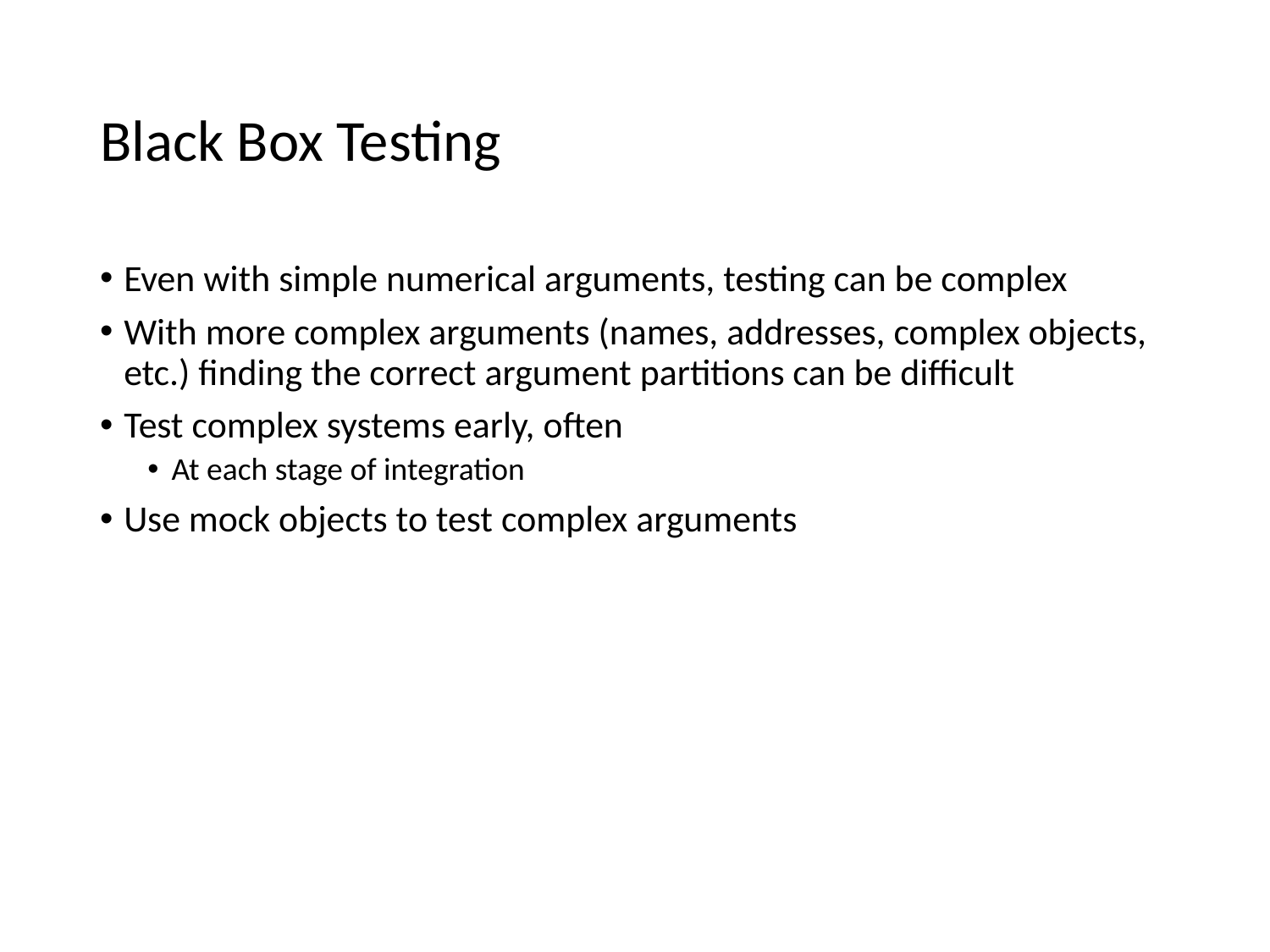

# Black Box Testing
Even with simple numerical arguments, testing can be complex
With more complex arguments (names, addresses, complex objects, etc.) finding the correct argument partitions can be difficult
Test complex systems early, often
At each stage of integration
Use mock objects to test complex arguments